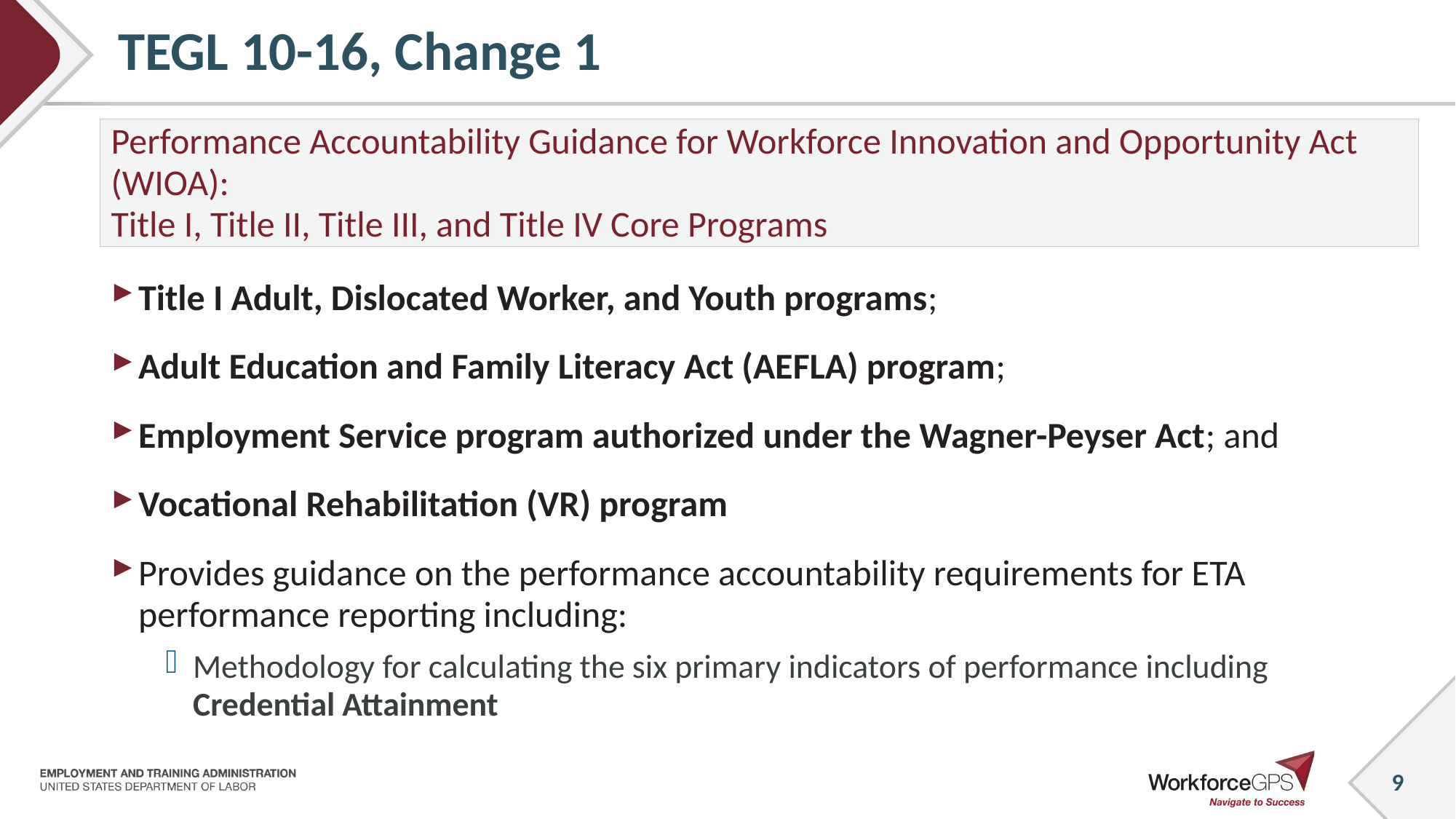

# TEGL 10-16, Change 1
Performance Accountability Guidance for Workforce Innovation and Opportunity Act (WIOA):
Title I, Title II, Title III, and Title IV Core Programs
Title I Adult, Dislocated Worker, and Youth programs;
Adult Education and Family Literacy Act (AEFLA) program;
Employment Service program authorized under the Wagner-Peyser Act; and
Vocational Rehabilitation (VR) program
Provides guidance on the performance accountability requirements for ETA performance reporting including:
Methodology for calculating the six primary indicators of performance including Credential Attainment

9